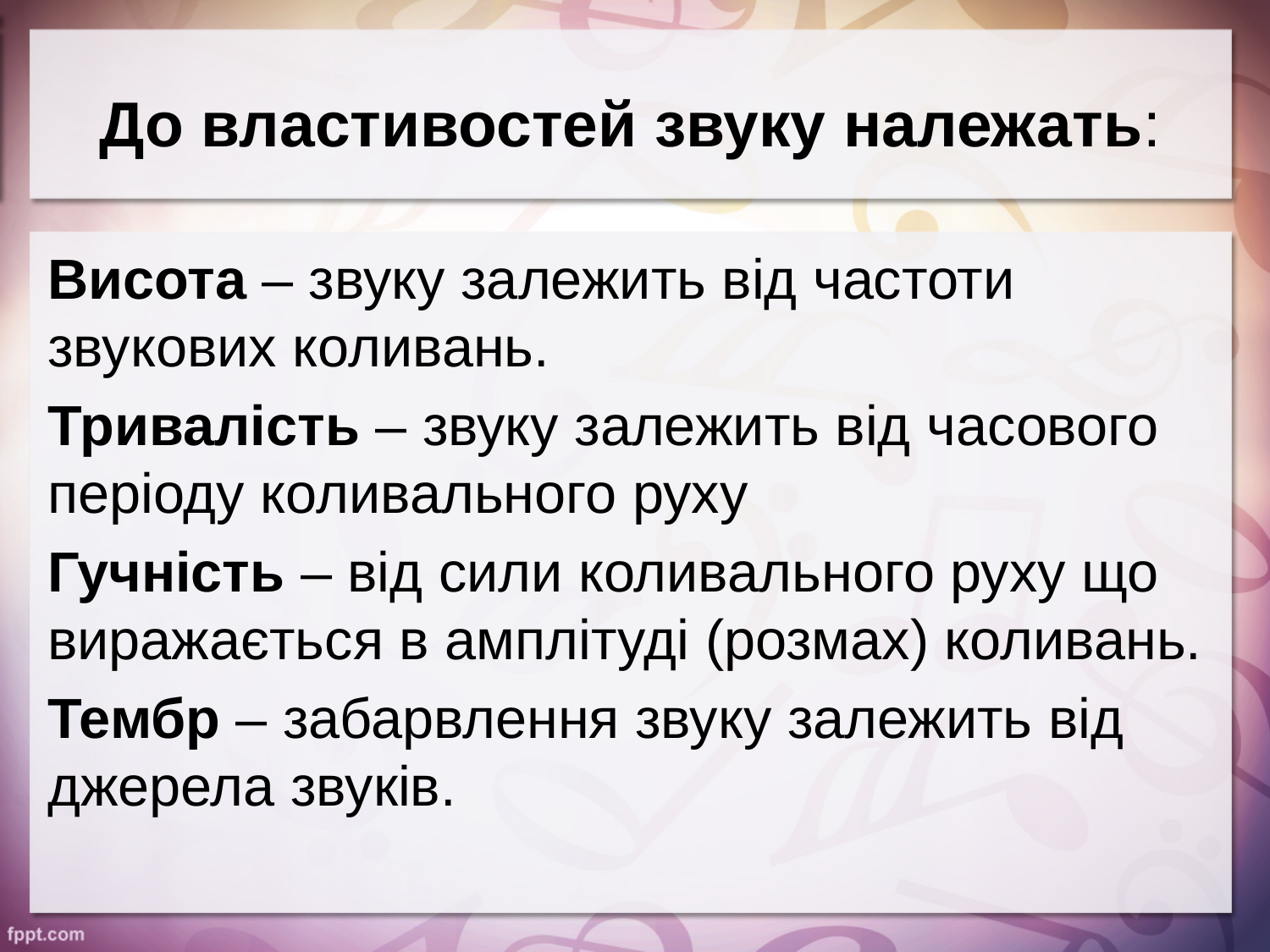

# До властивостей звуку належать:
Висота – звуку залежить від частоти звукових коливань.
Тривалість – звуку залежить від часового періоду коливального руху
Гучність – від сили коливального руху що виражається в амплітуді (розмах) коливань.
Тембр – забарвлення звуку залежить від джерела звуків.